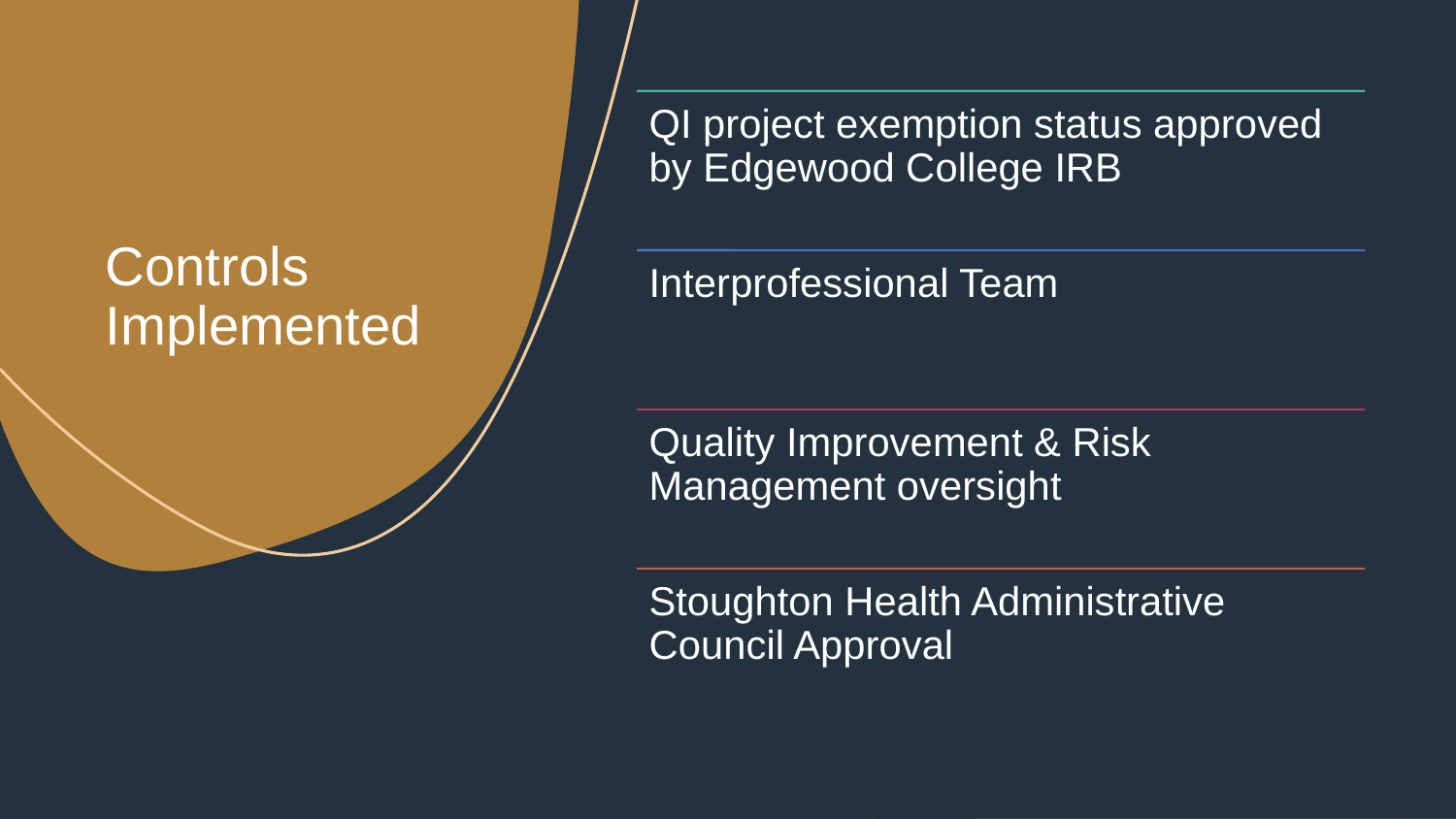

# Controls Implemented
QI project exemption status approved by Edgewood College IRB
Interprofessional Team
Quality Improvement & Risk Management oversight
Stoughton Health Administrative Council Approval